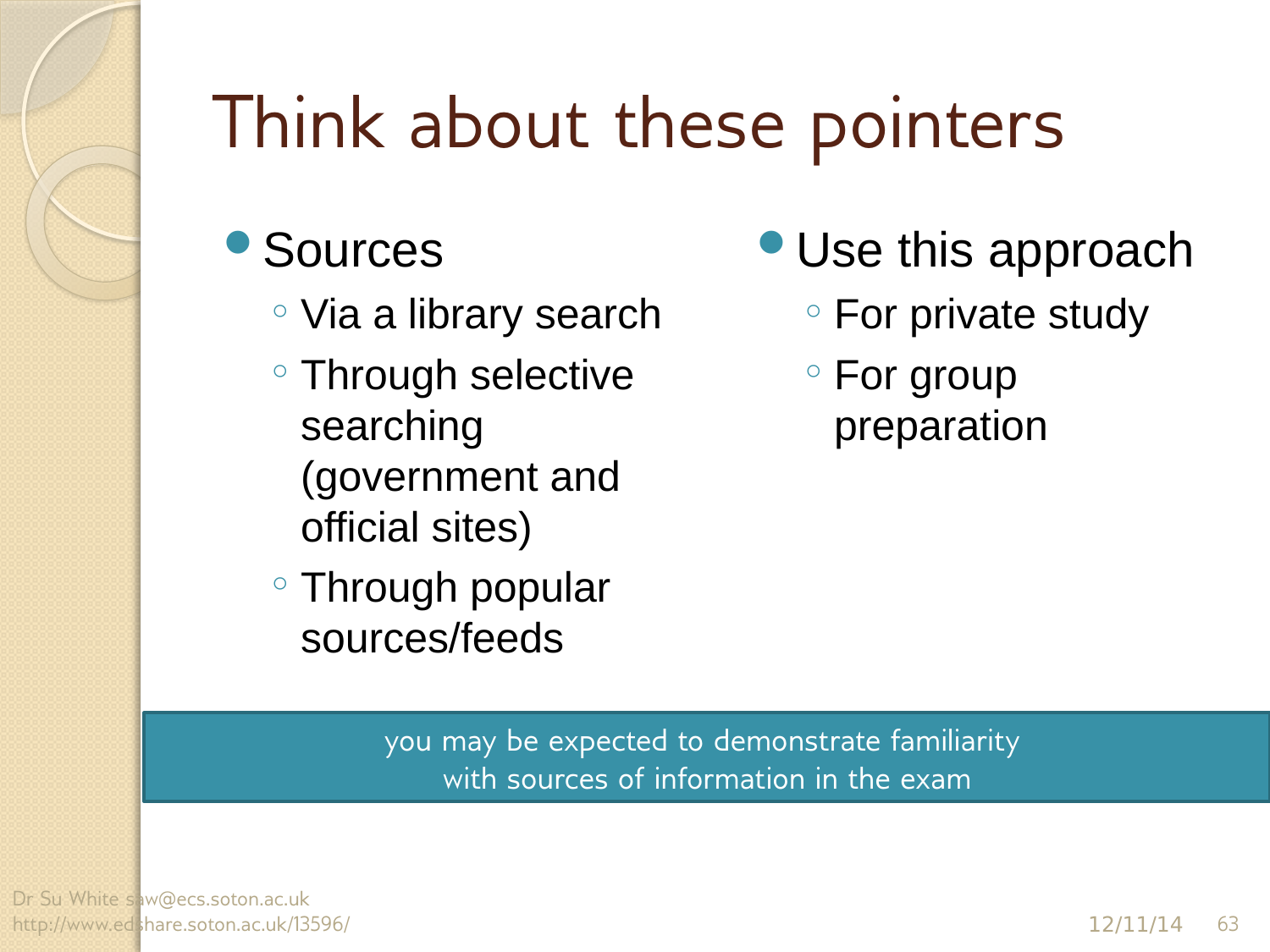

# Think about these pointers
Sources
Via a library search
Through selective searching (government and official sites)
Through popular sources/feeds

Use this approach
For private study
For group preparation
you may be expected to demonstrate familiarity
with sources of information in the exam
Dr Su White saw@ecs.soton.ac.uk  http://www.edshare.soton.ac.uk/13596/
63
12/11/14